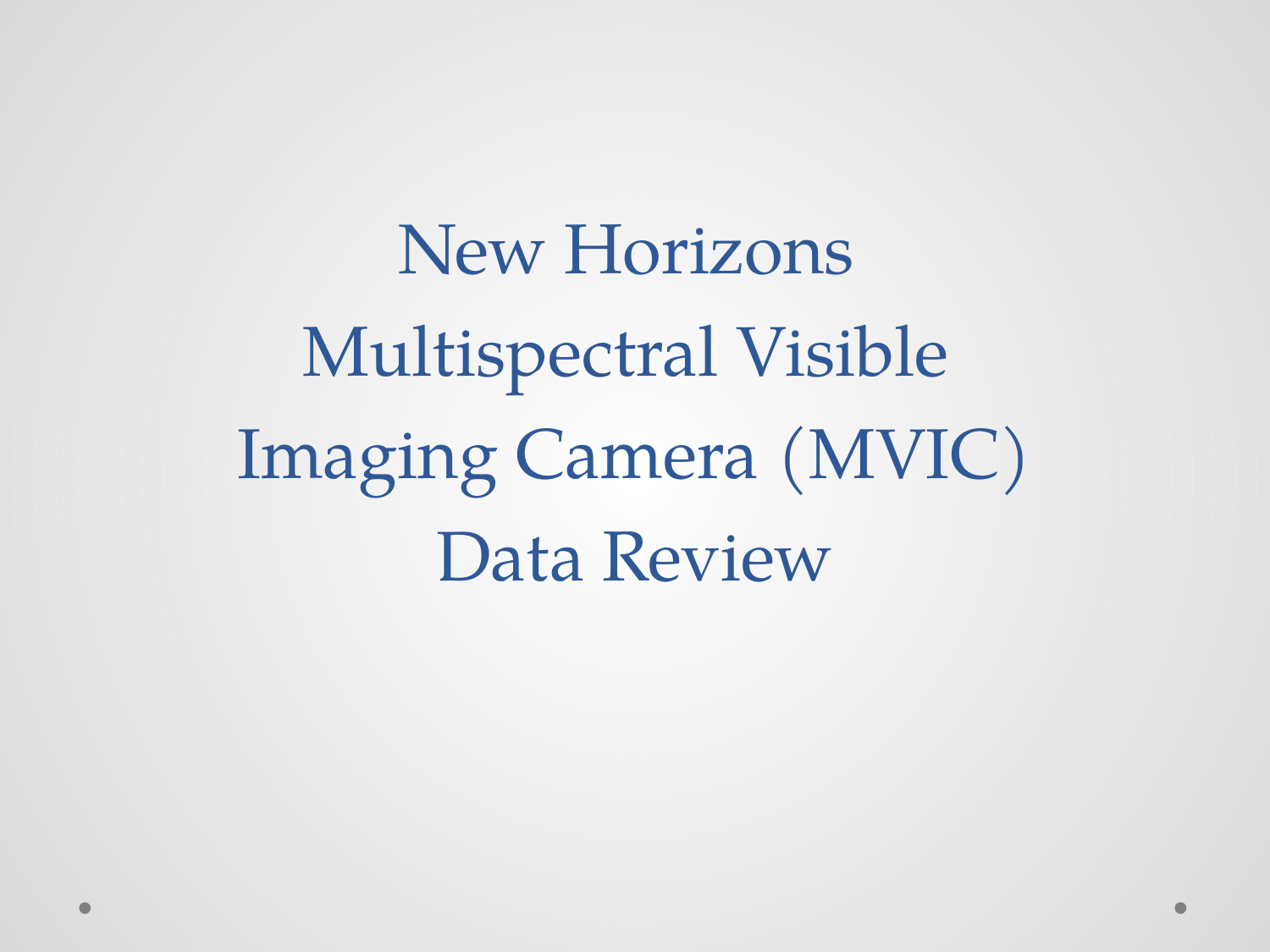

# New Horizons Multispectral Visible Imaging Camera (MVIC) Data Review